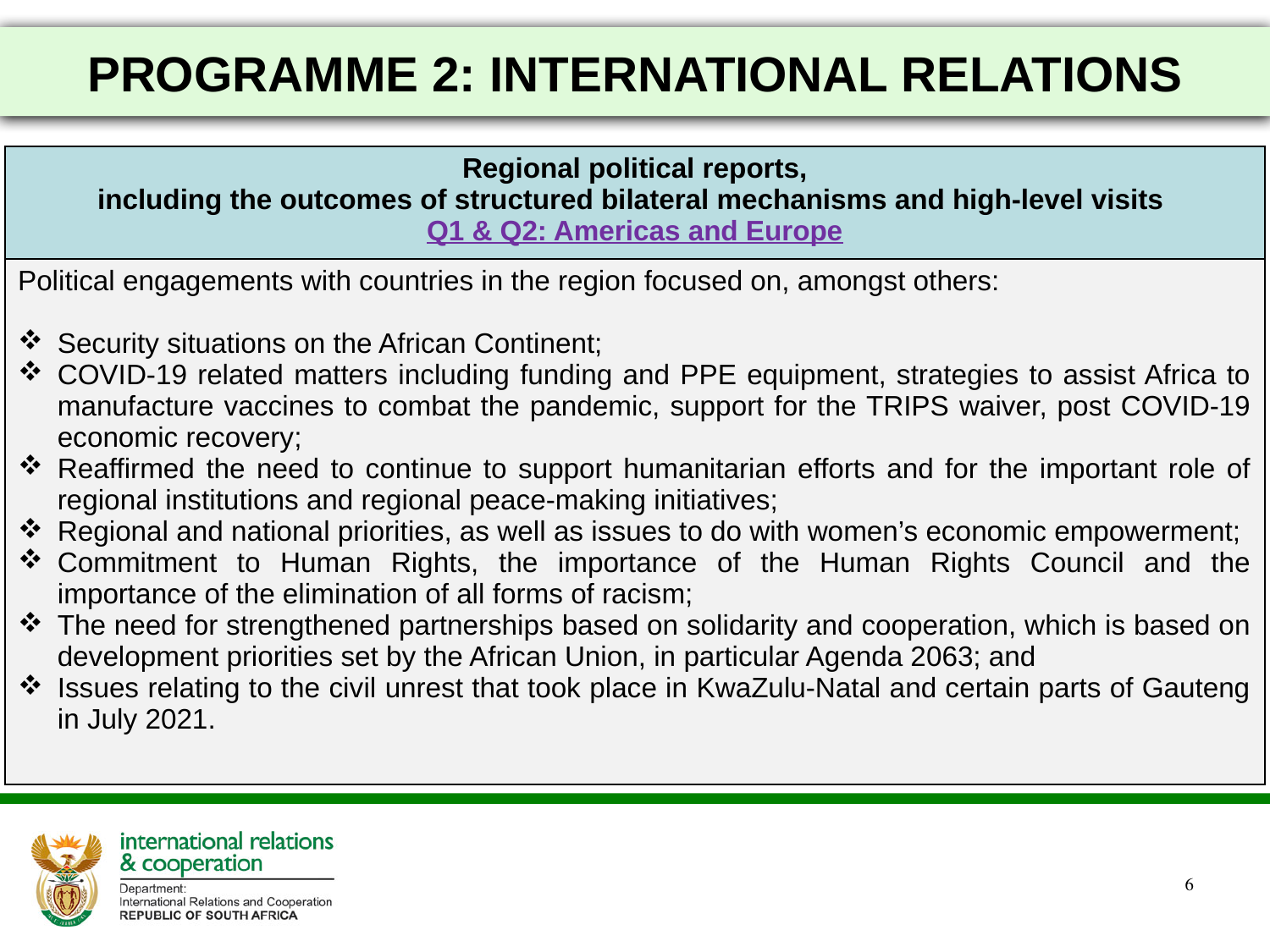

# PROGRAMME 2: INTERNATIONAL RELATIONS
| Regional political reports, including the outcomes of structured bilateral mechanisms and high-level visits Q1 & Q2: Americas and Europe |
| --- |
| Political engagements with countries in the region focused on, amongst others: Security situations on the African Continent; COVID-19 related matters including funding and PPE equipment, strategies to assist Africa to manufacture vaccines to combat the pandemic, support for the TRIPS waiver, post COVID-19 economic recovery; Reaffirmed the need to continue to support humanitarian efforts and for the important role of regional institutions and regional peace-making initiatives; Regional and national priorities, as well as issues to do with women’s economic empowerment; Commitment to Human Rights, the importance of the Human Rights Council and the importance of the elimination of all forms of racism; The need for strengthened partnerships based on solidarity and cooperation, which is based on development priorities set by the African Union, in particular Agenda 2063; and Issues relating to the civil unrest that took place in KwaZulu-Natal and certain parts of Gauteng in July 2021. |
6